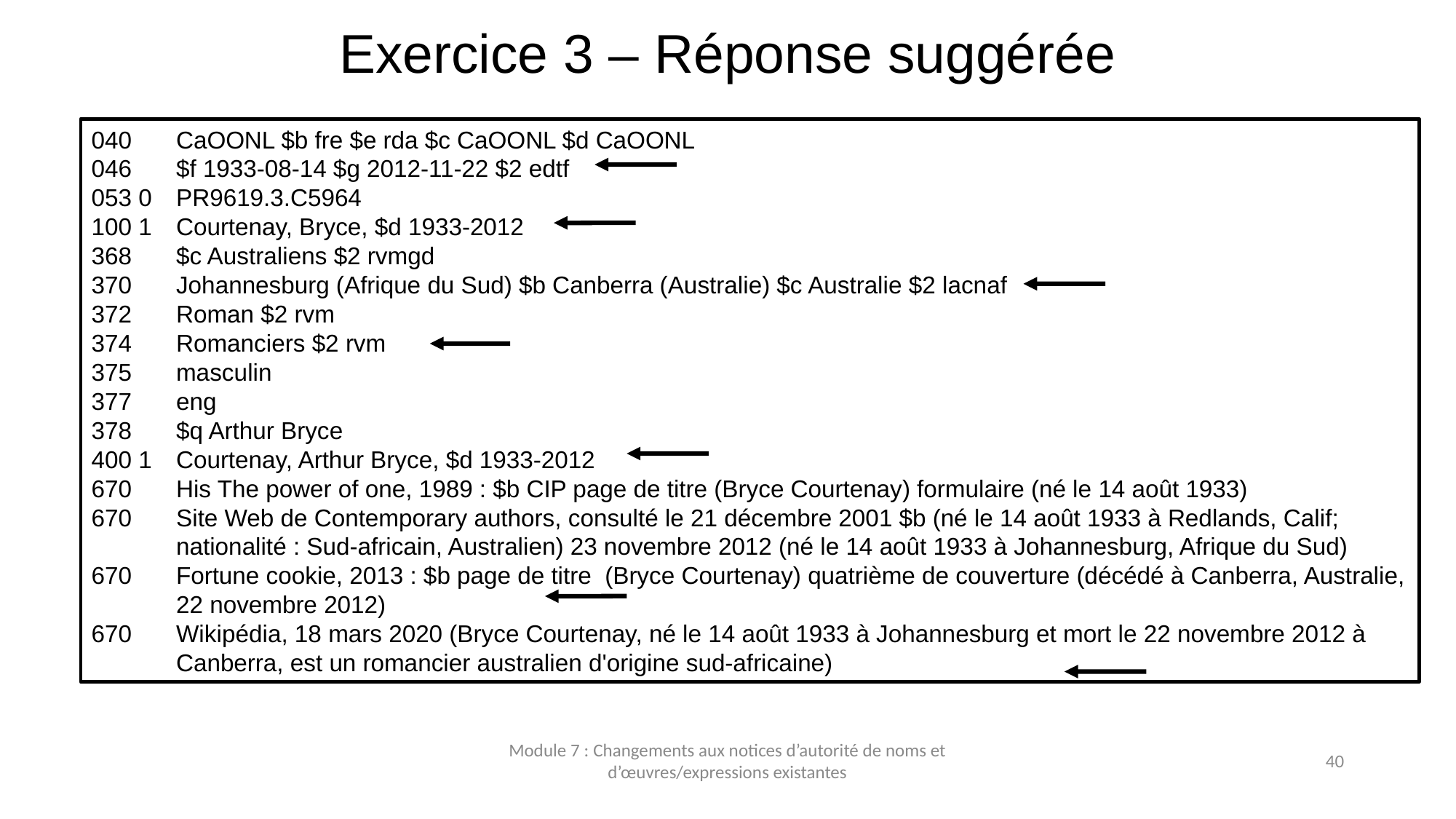

# Exercice 3 – Réponse suggérée
040 	CaOONL $b fre $e rda $c CaOONL $d CaOONL
046	$f 1933-08-14 $g 2012-11-22 $2 edtf
053 0	PR9619.3.C5964
100 1	Courtenay, Bryce, $d 1933-2012
368	$c Australiens $2 rvmgd
370	Johannesburg (Afrique du Sud) $b Canberra (Australie) $c Australie $2 lacnaf
372	Roman $2 rvm
374	Romanciers $2 rvm
375	masculin
377	eng
378	$q Arthur Bryce
400 1	Courtenay, Arthur Bryce, $d 1933-2012
670	His The power of one, 1989 : $b CIP page de titre (Bryce Courtenay) formulaire (né le 14 août 1933)
670	Site Web de Contemporary authors, consulté le 21 décembre 2001 $b (né le 14 août 1933 à Redlands, Calif; nationalité : Sud-africain, Australien) 23 novembre 2012 (né le 14 août 1933 à Johannesburg, Afrique du Sud)
670	Fortune cookie, 2013 : $b page de titre  (Bryce Courtenay) quatrième de couverture (décédé à Canberra, Australie, 22 novembre 2012)
670	Wikipédia, 18 mars 2020 (Bryce Courtenay, né le 14 août 1933 à Johannesburg et mort le 22 novembre 2012 à Canberra, est un romancier australien d'origine sud-africaine)

Module 7 : Changements aux notices d’autorité de noms et d’œuvres/expressions existantes
40